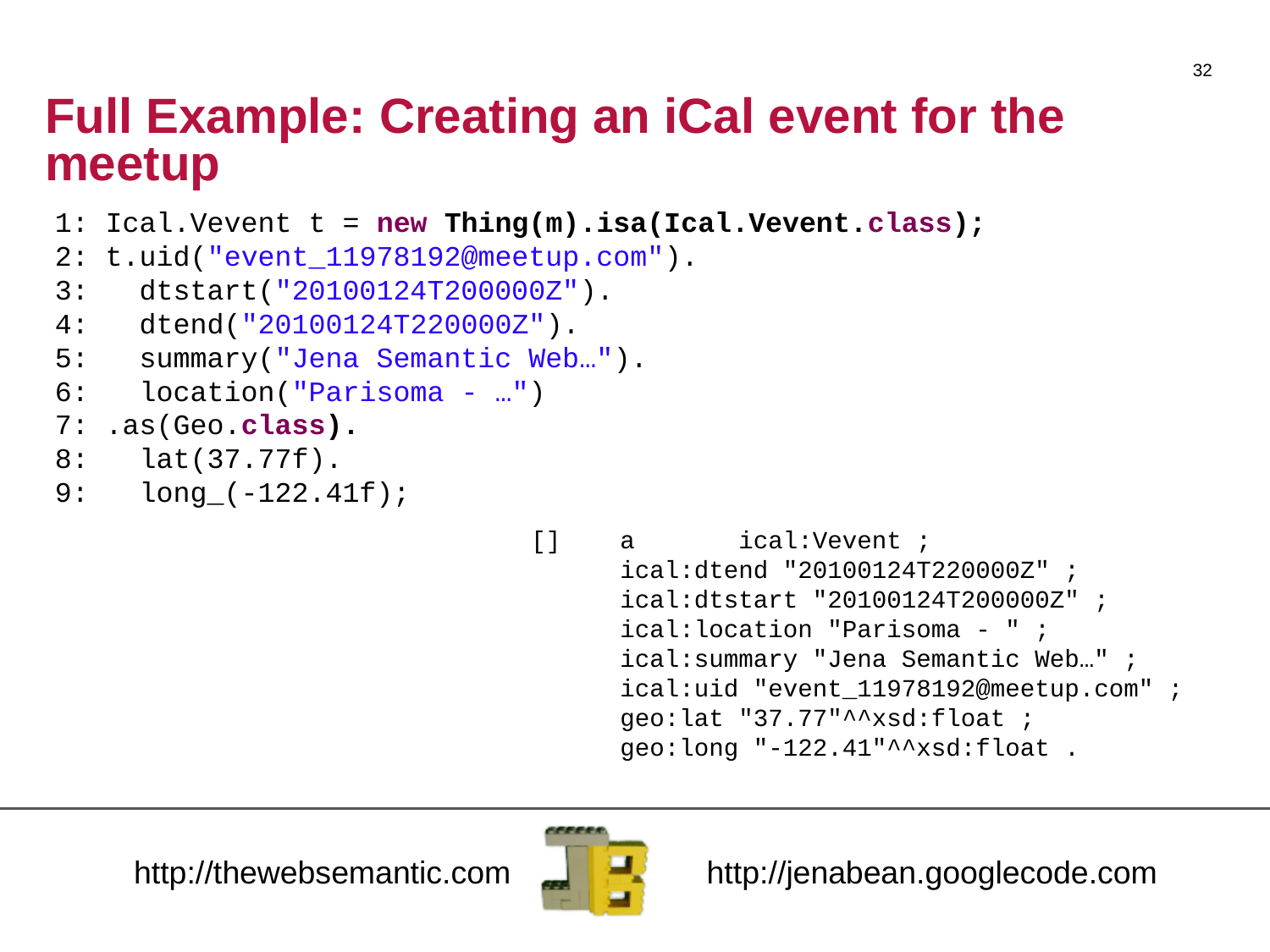

32
# Full Example: Creating an iCal event for the meetup
1: Ical.Vevent t = new Thing(m).isa(Ical.Vevent.class);
2: t.uid("event_11978192@meetup.com").
3:   dtstart("20100124T200000Z").
4:   dtend("20100124T220000Z").
5:   summary("Jena Semantic Web…").
6:   location("Parisoma - …")
7: .as(Geo.class).
8:   lat(37.77f).
9:   long_(-122.41f);
[]    a       ical:Vevent ;
      ical:dtend "20100124T220000Z" ;
      ical:dtstart "20100124T200000Z" ;
      ical:location "Parisoma - " ;
      ical:summary "Jena Semantic Web…" ;
      ical:uid "event_11978192@meetup.com" ;
      geo:lat "37.77"^^xsd:float ;
      geo:long "-122.41"^^xsd:float .